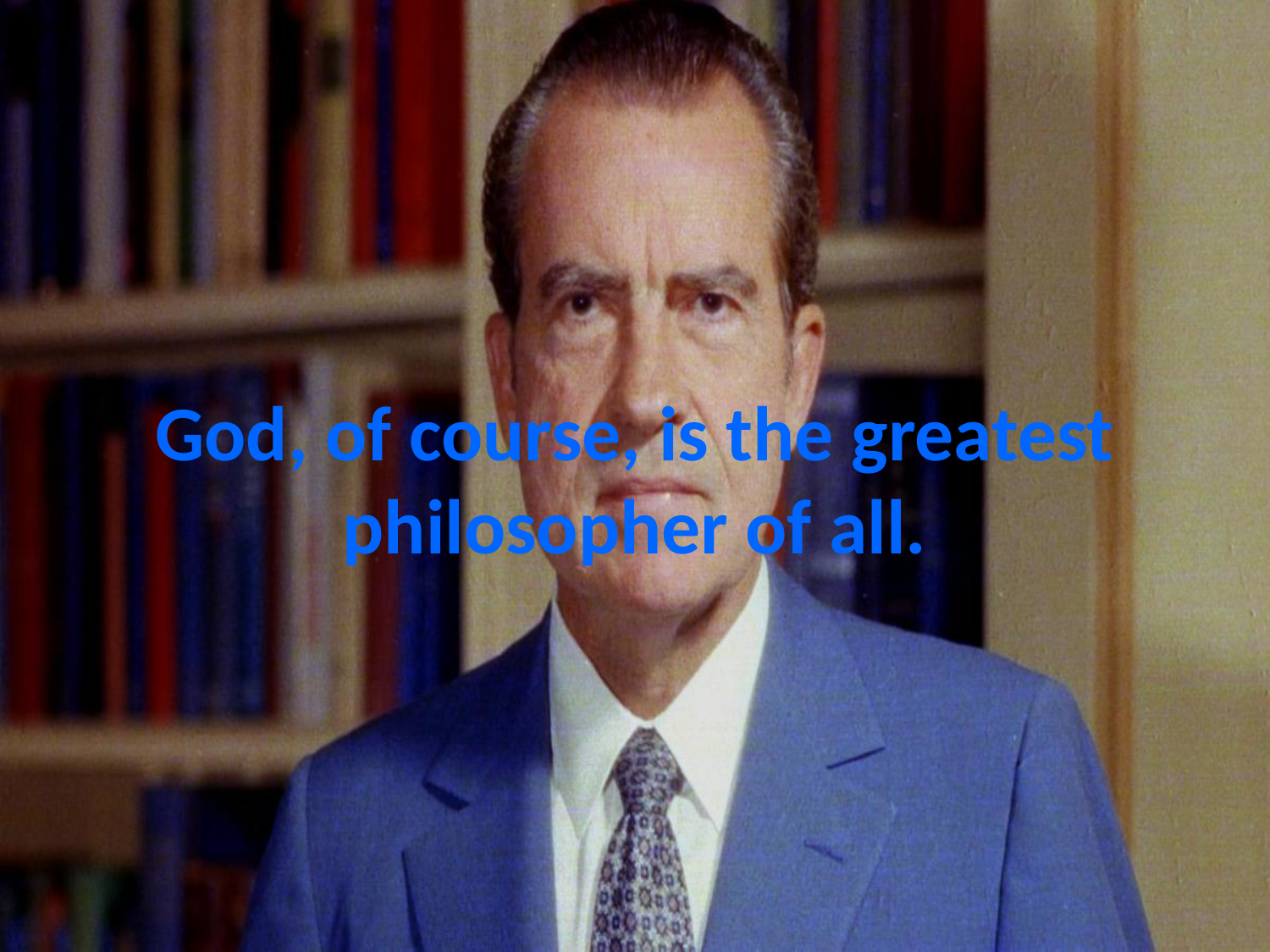

# God, of course, is the greatest philosopher of all.